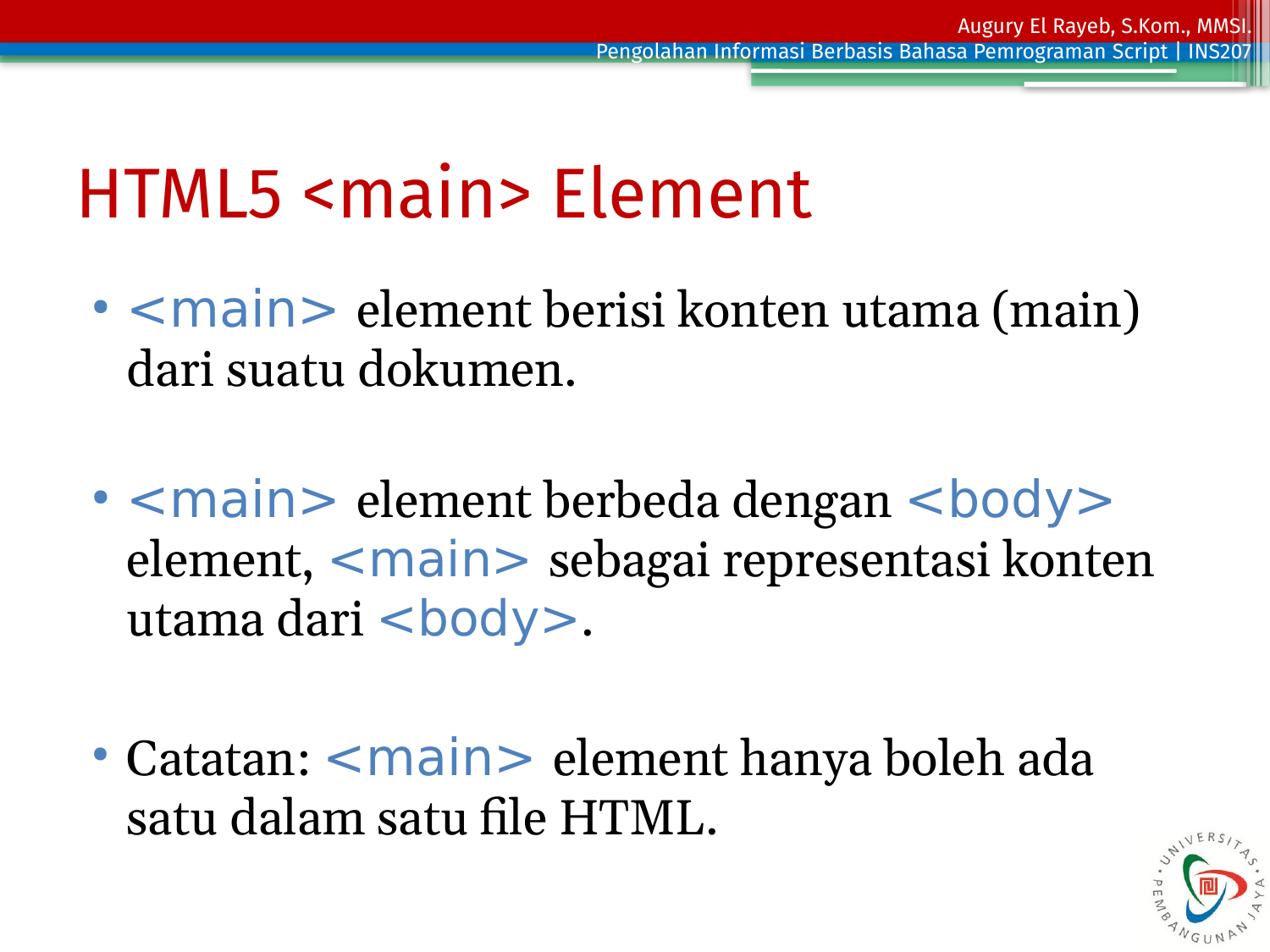

# HTML5 <main> Element
<main> element berisi konten utama (main) dari suatu dokumen.

<main> element berbeda dengan <body> element, <main> sebagai representasi konten utama dari <body>.

Catatan: <main> element hanya boleh ada satu dalam satu file HTML.